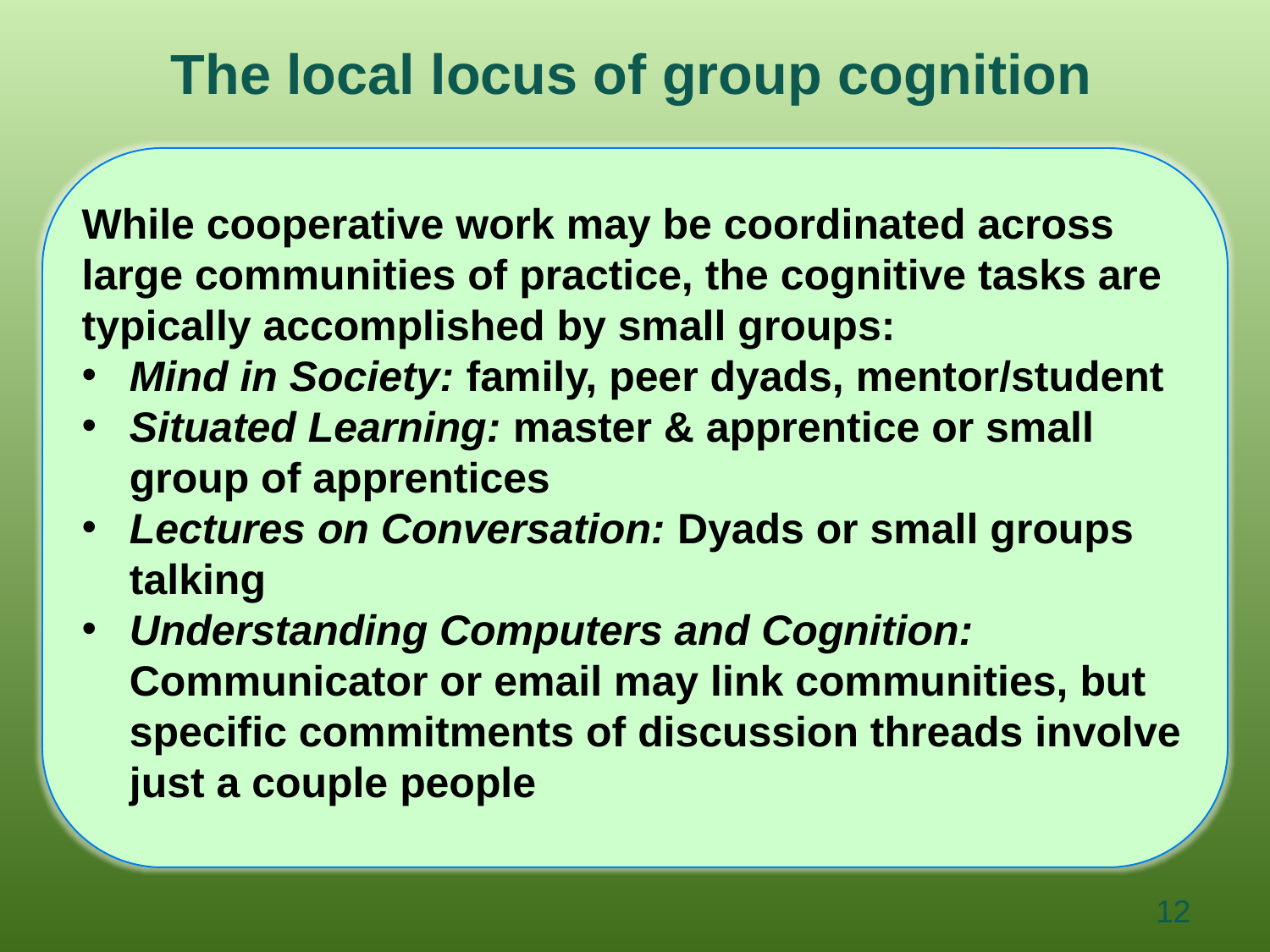

The local locus of group cognition

While cooperative work may be coordinated across large communities of practice, the cognitive tasks are typically accomplished by small groups:
Mind in Society: family, peer dyads, mentor/student
Situated Learning: master & apprentice or small group of apprentices
Lectures on Conversation: Dyads or small groups talking
Understanding Computers and Cognition: Communicator or email may link communities, but specific commitments of discussion threads involve just a couple people
12